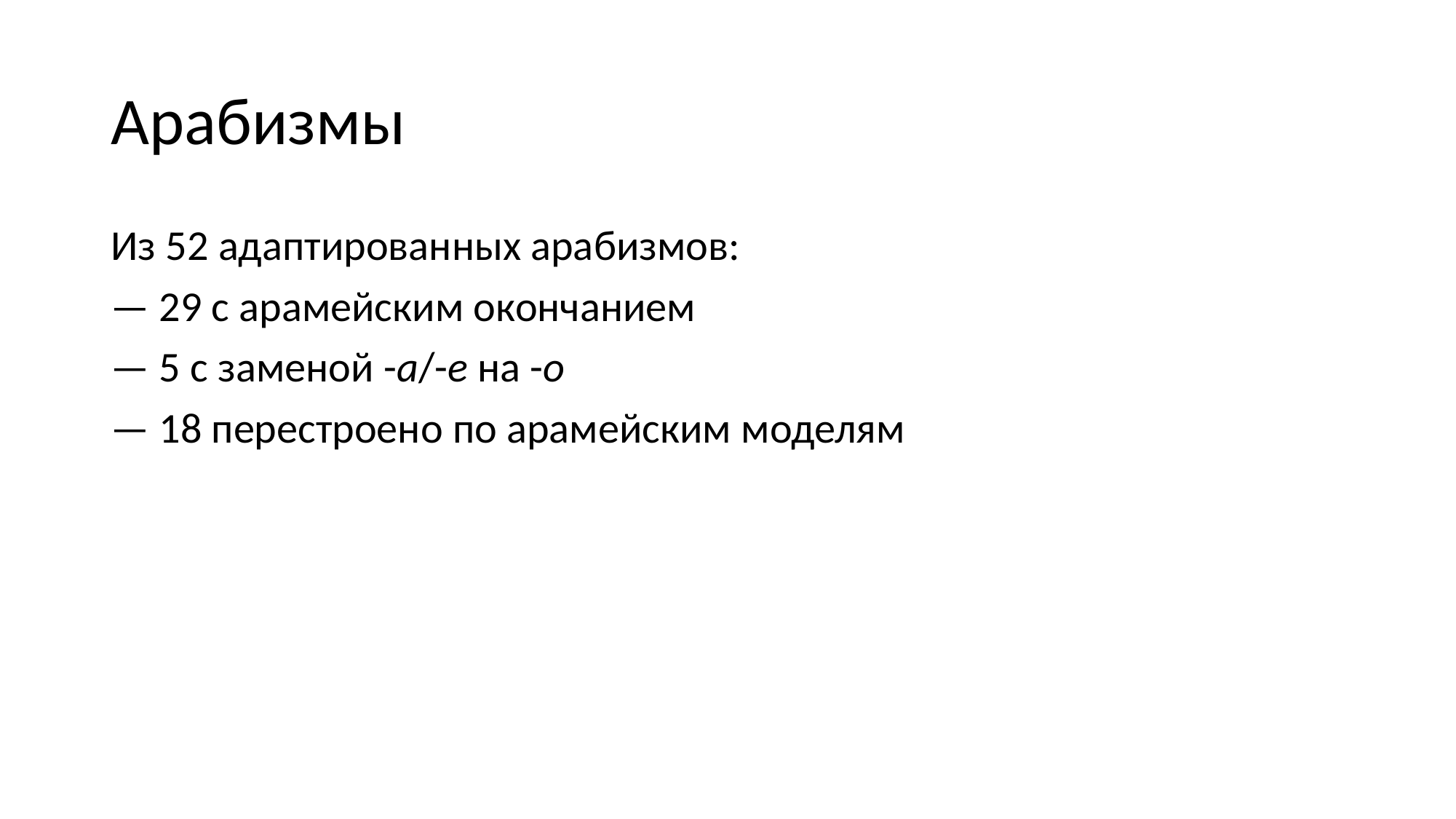

# Арабизмы
Из 52 адаптированных арабизмов:
— 29 с арамейским окончанием
— 5 с заменой -a/-e на -o
— 18 перестроено по арамейским моделям